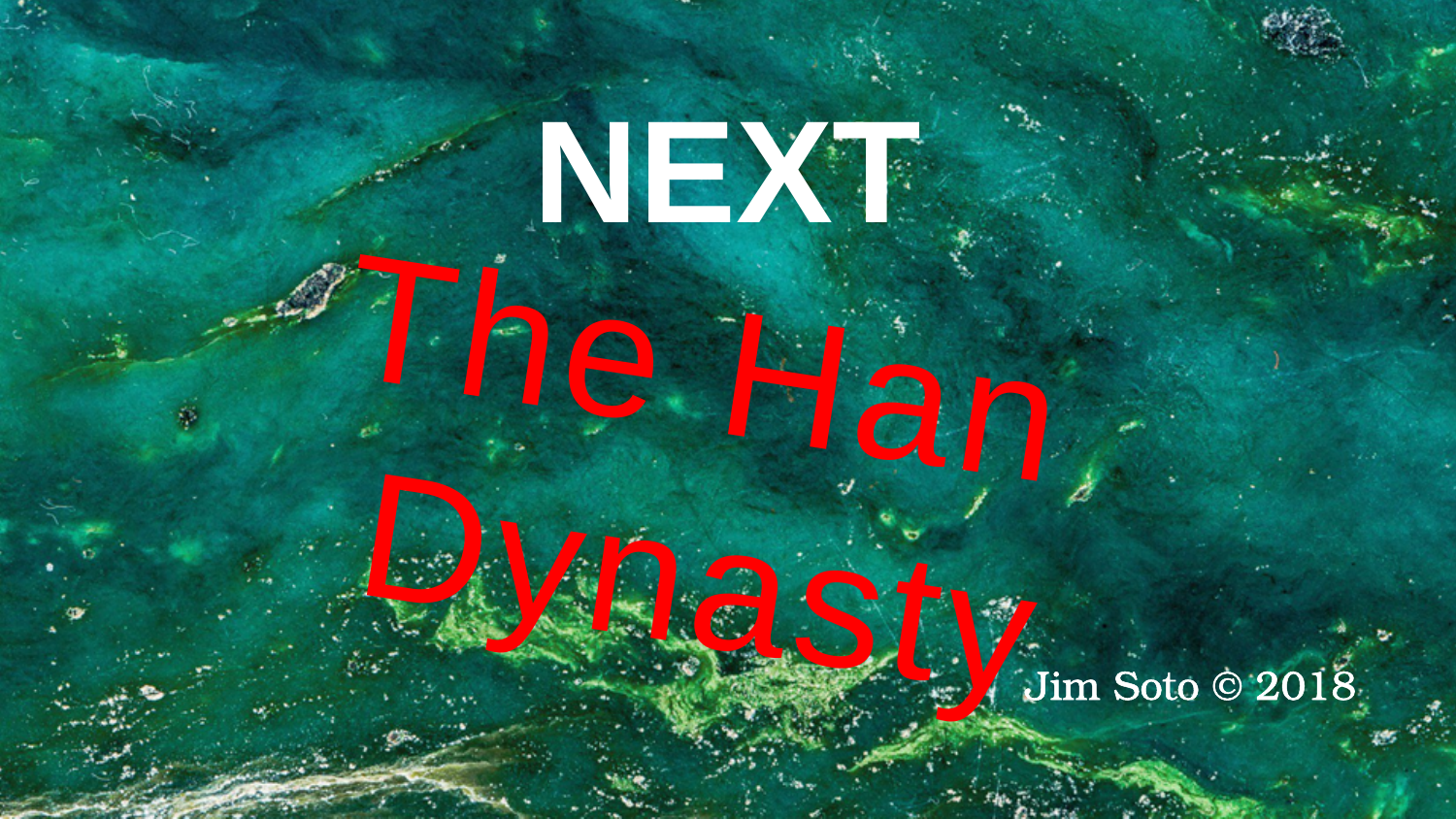

NEXT
The Han
Dynasty
Jim Soto © 2018